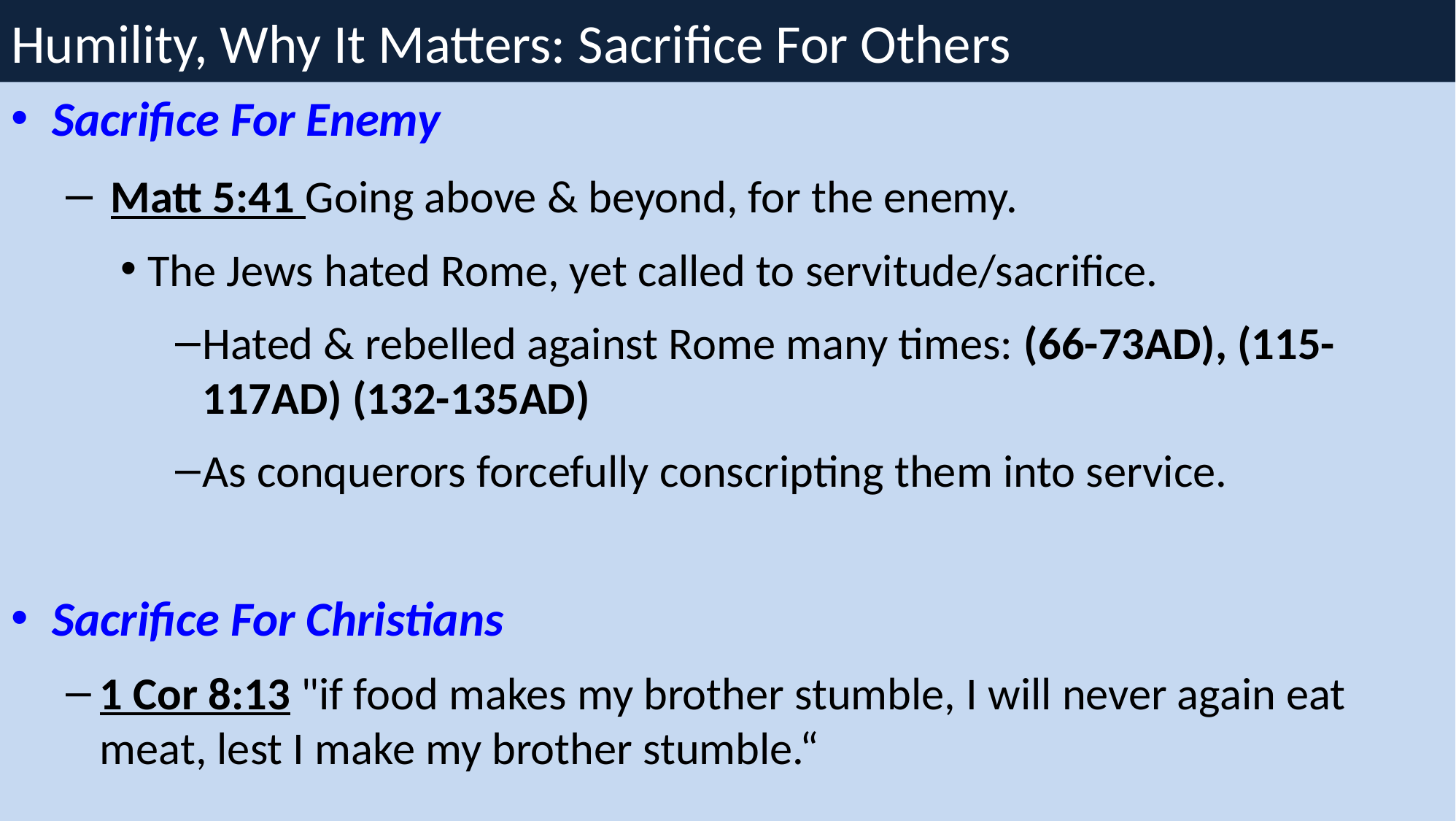

# Humility, Why It Matters: Sacrifice For Others
Sacrifice For Enemy
 Matt 5:41 Going above & beyond, for the enemy.
The Jews hated Rome, yet called to servitude/sacrifice.
Hated & rebelled against Rome many times: (66-73AD), (115-117AD) (132-135AD)
As conquerors forcefully conscripting them into service.

Sacrifice For Christians
1 Cor 8:13 "if food makes my brother stumble, I will never again eat meat, lest I make my brother stumble.“